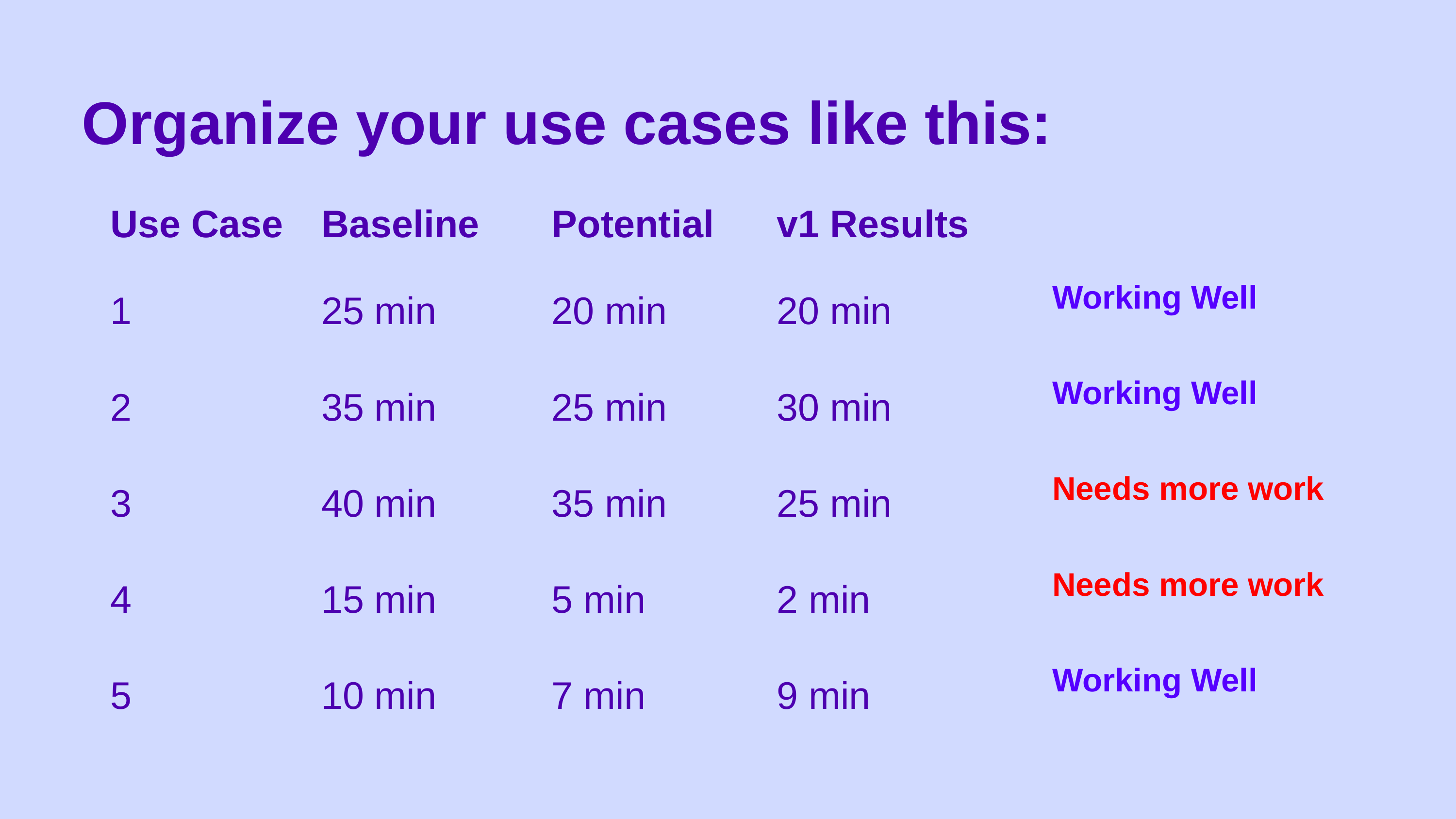

Organize your use cases like this:
Use Case
Baseline
Potential
v1 Results
1
2
3
4
5
25 min
35 min
40 min
15 min
10 min
20 min
25 min
35 min
5 min
7 min
20 min
30 min
25 min
2 min
9 min
Working Well
Working Well
Needs more work
Needs more work
Working Well